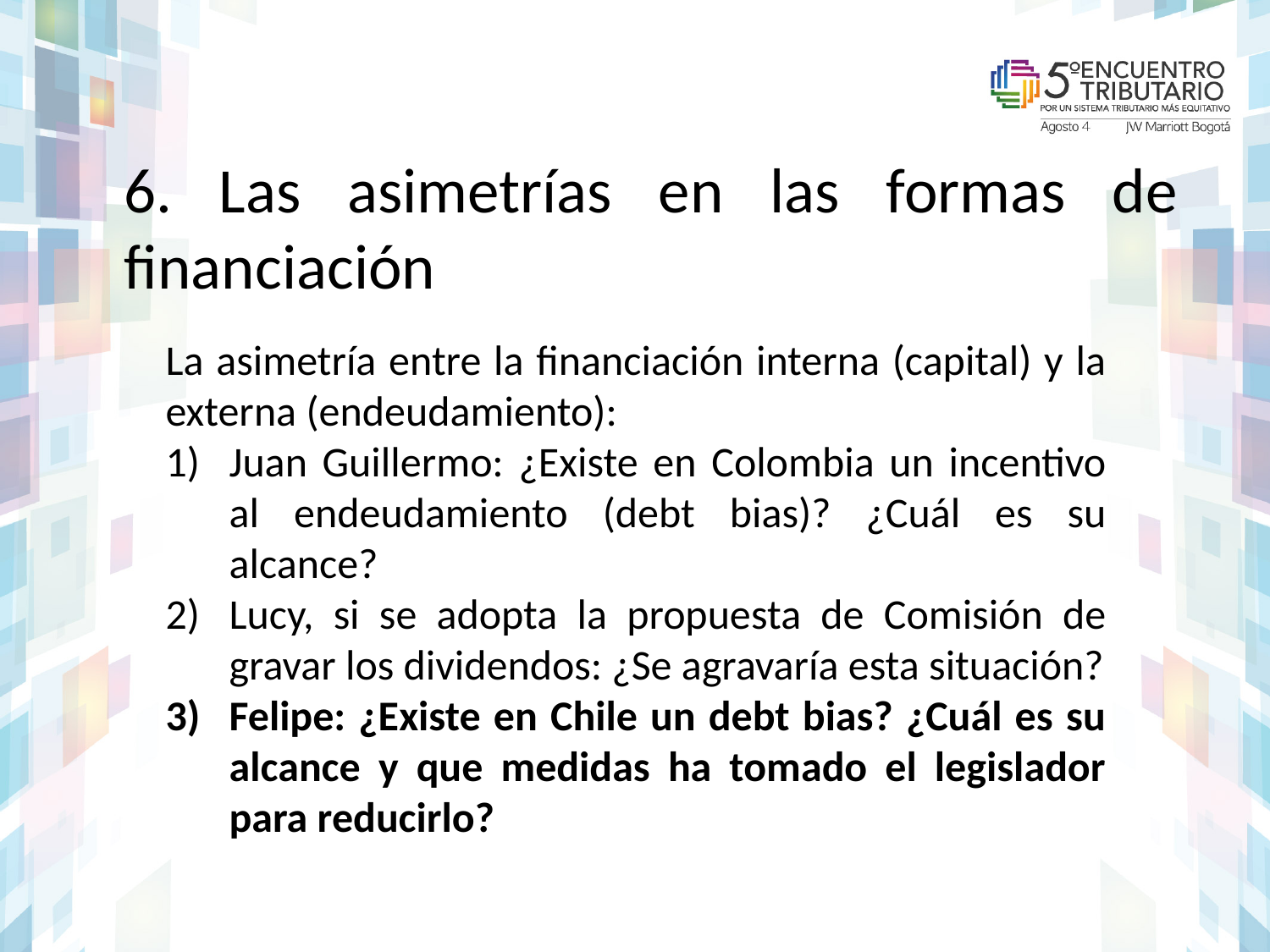

# 6. Las asimetrías en las formas de financiación
La asimetría entre la financiación interna (capital) y la externa (endeudamiento):
Juan Guillermo: ¿Existe en Colombia un incentivo al endeudamiento (debt bias)? ¿Cuál es su alcance?
Lucy, si se adopta la propuesta de Comisión de gravar los dividendos: ¿Se agravaría esta situación?
Felipe: ¿Existe en Chile un debt bias? ¿Cuál es su alcance y que medidas ha tomado el legislador para reducirlo?